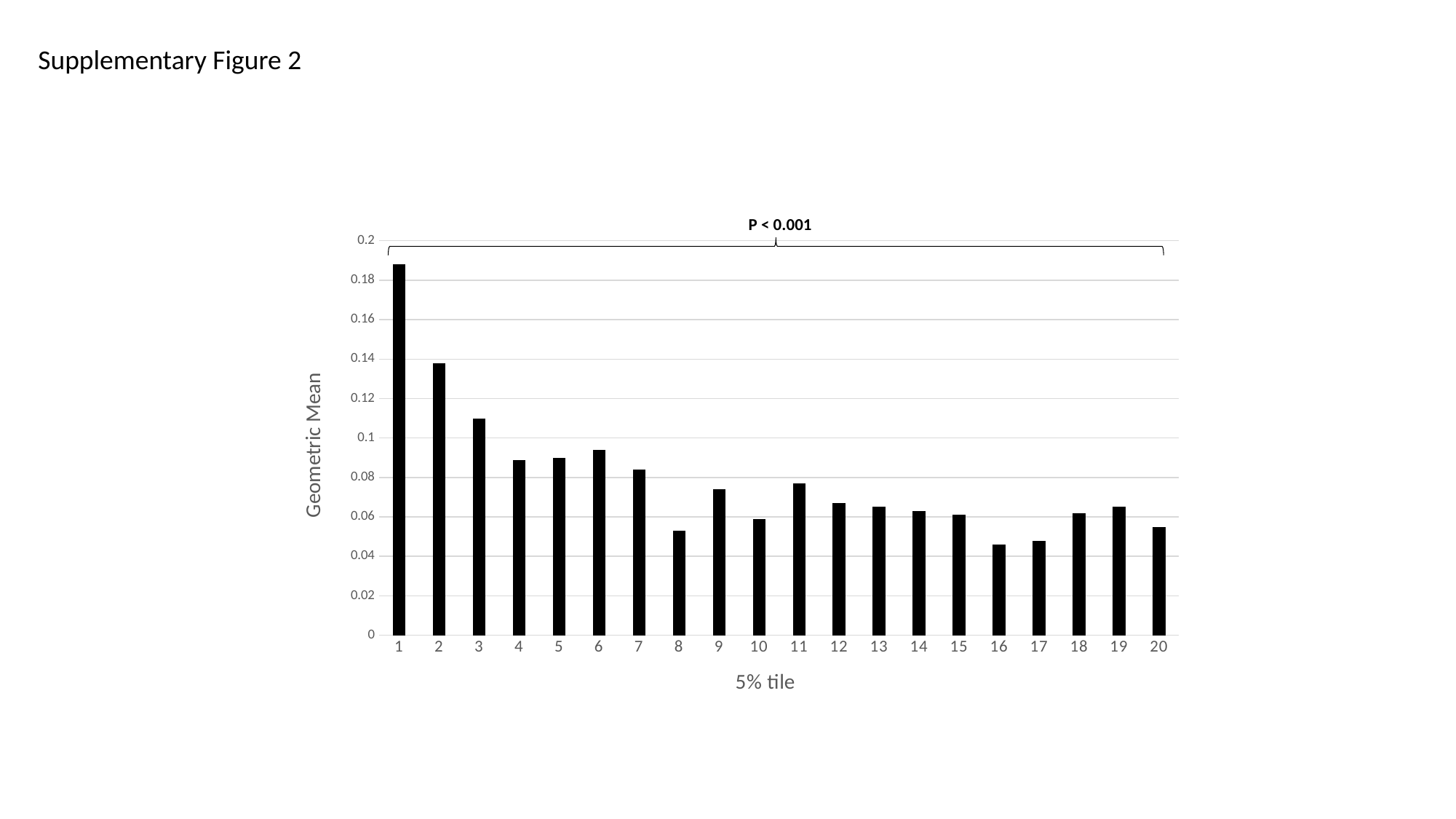

Supplementary Figure 2
P < 0.001

### Chart

| Category |  |
|---|---|